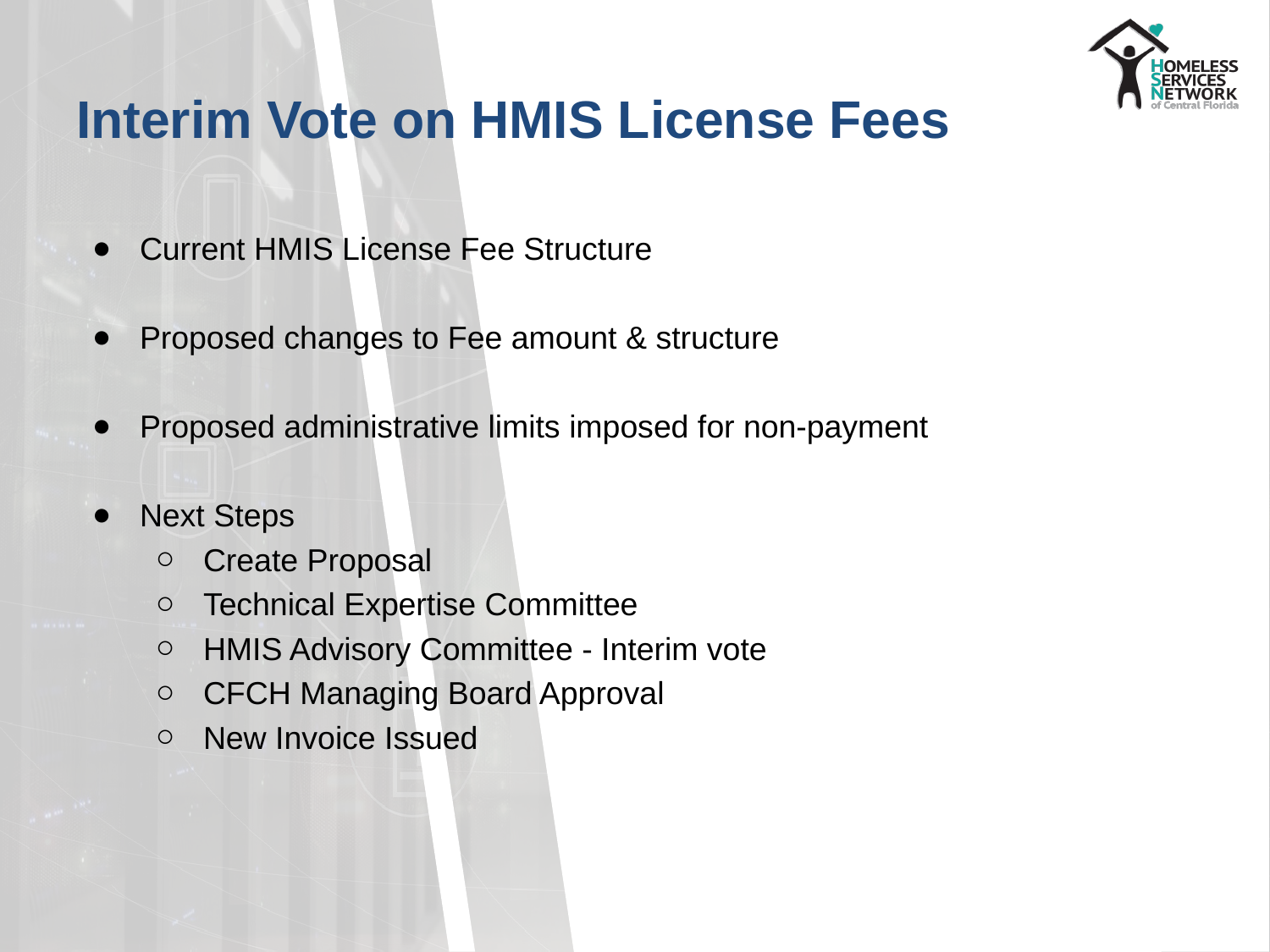

# Interim Vote on HMIS License Fees
Current HMIS License Fee Structure

Proposed changes to Fee amount & structure

Proposed administrative limits imposed for non-payment

Next Steps
Create Proposal
Technical Expertise Committee
HMIS Advisory Committee - Interim vote
CFCH Managing Board Approval
New Invoice Issued